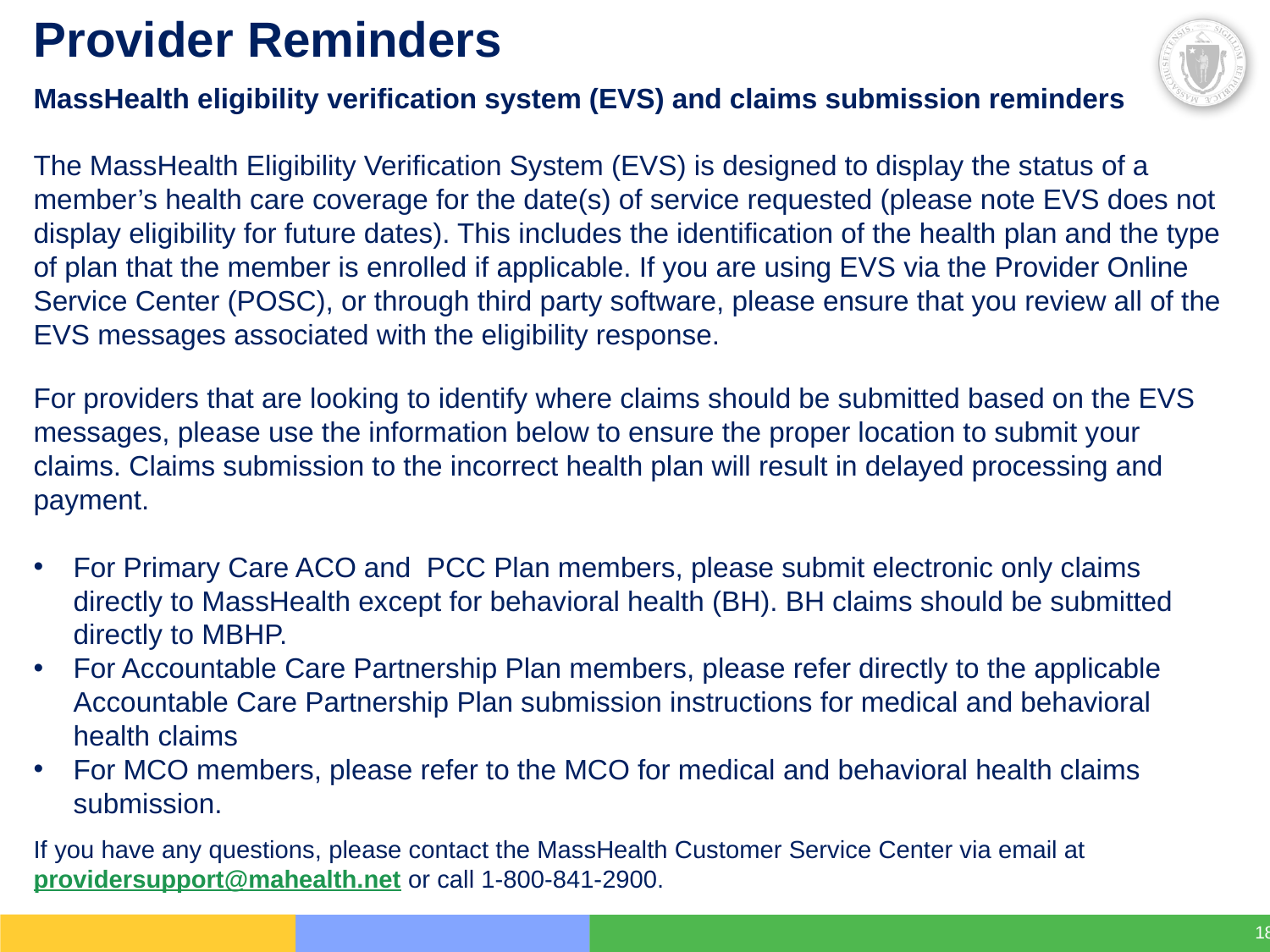

Provider Reminders
MassHealth eligibility verification system (EVS) and claims submission reminders

The MassHealth Eligibility Verification System (EVS) is designed to display the status of a member’s health care coverage for the date(s) of service requested (please note EVS does not display eligibility for future dates). This includes the identification of the health plan and the type of plan that the member is enrolled if applicable. If you are using EVS via the Provider Online Service Center (POSC), or through third party software, please ensure that you review all of the EVS messages associated with the eligibility response.

For providers that are looking to identify where claims should be submitted based on the EVS messages, please use the information below to ensure the proper location to submit your claims. Claims submission to the incorrect health plan will result in delayed processing and payment.

For Primary Care ACO and  PCC Plan members, please submit electronic only claims directly to MassHealth except for behavioral health (BH). BH claims should be submitted directly to MBHP.
For Accountable Care Partnership Plan members, please refer directly to the applicable Accountable Care Partnership Plan submission instructions for medical and behavioral health claims
For MCO members, please refer to the MCO for medical and behavioral health claims submission.

If you have any questions, please contact the MassHealth Customer Service Center via email at providersupport@mahealth.net or call 1-800-841-2900.